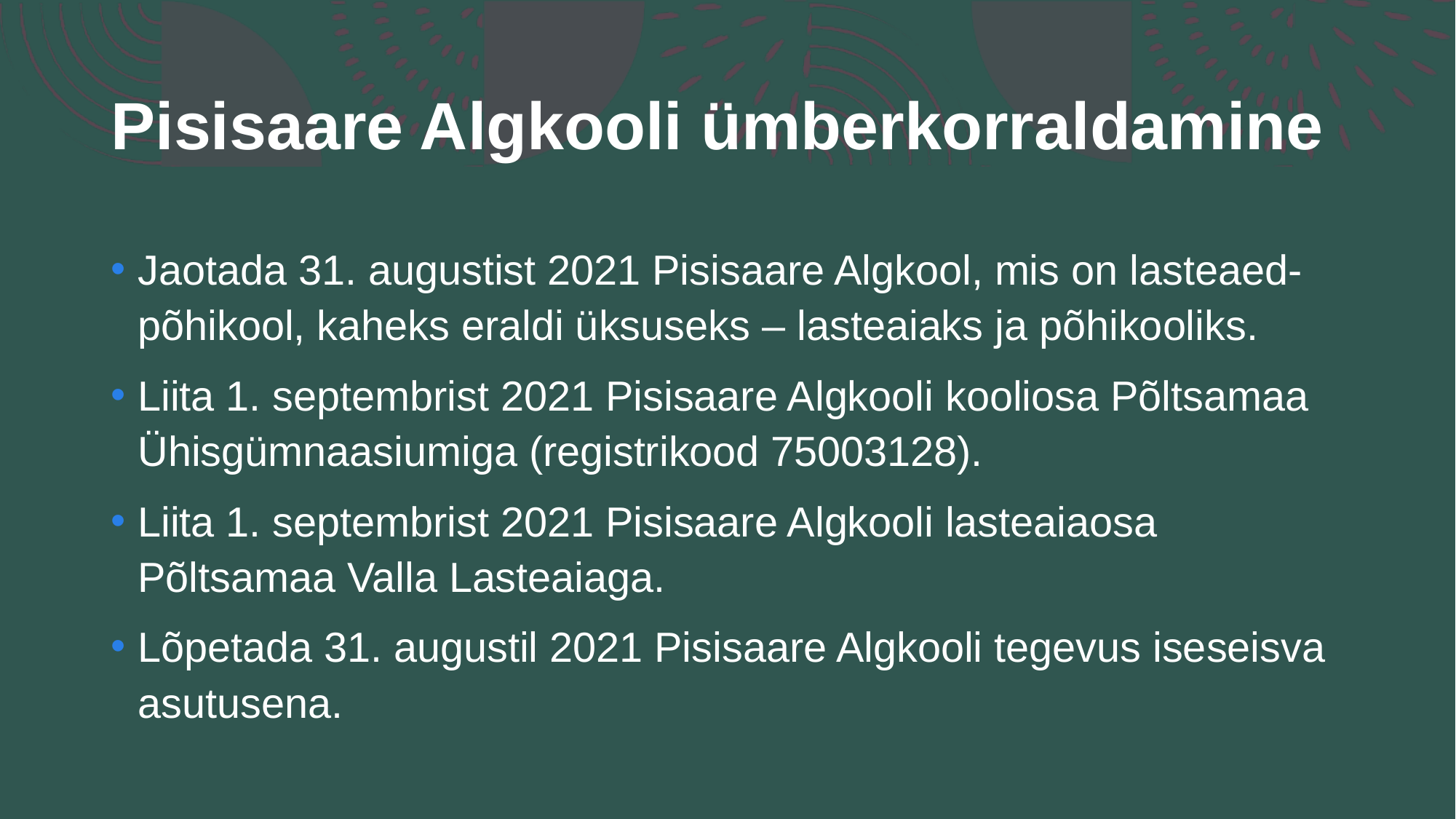

# Pisisaare Algkooli ümberkorraldamine
Jaotada 31. augustist 2021 Pisisaare Algkool, mis on lasteaed-põhikool, kaheks eraldi üksuseks – lasteaiaks ja põhikooliks.
Liita 1. septembrist 2021 Pisisaare Algkooli kooliosa Põltsamaa Ühisgümnaasiumiga (registrikood 75003128).
Liita 1. septembrist 2021 Pisisaare Algkooli lasteaiaosa Põltsamaa Valla Lasteaiaga.
Lõpetada 31. augustil 2021 Pisisaare Algkooli tegevus iseseisva asutusena.